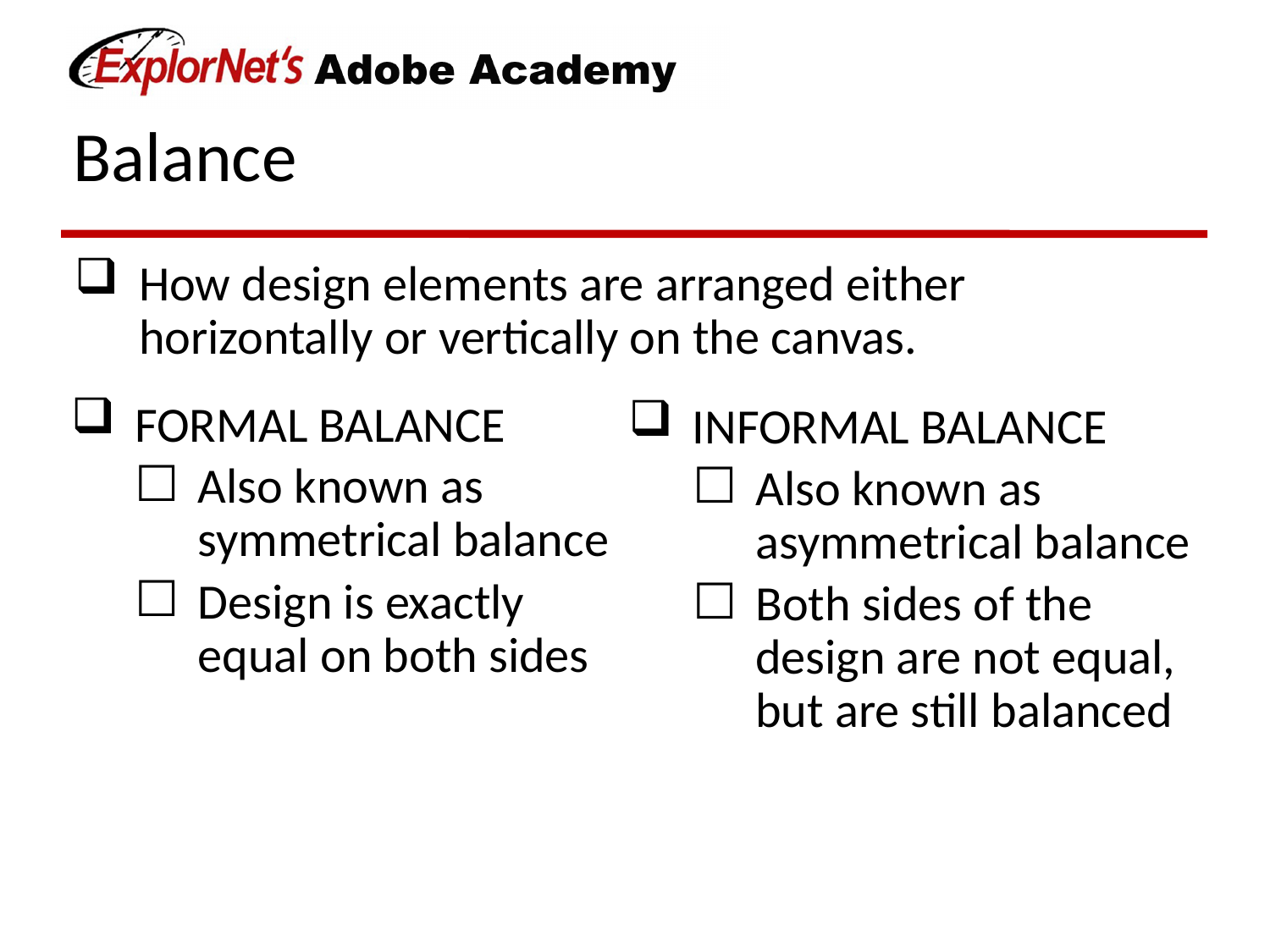

# Balance
How design elements are arranged either horizontally or vertically on the canvas.

FORMAL BALANCE
Also known as symmetrical balance
Design is exactly equal on both sides

INFORMAL BALANCE
Also known as asymmetrical balance
Both sides of the design are not equal, but are still balanced